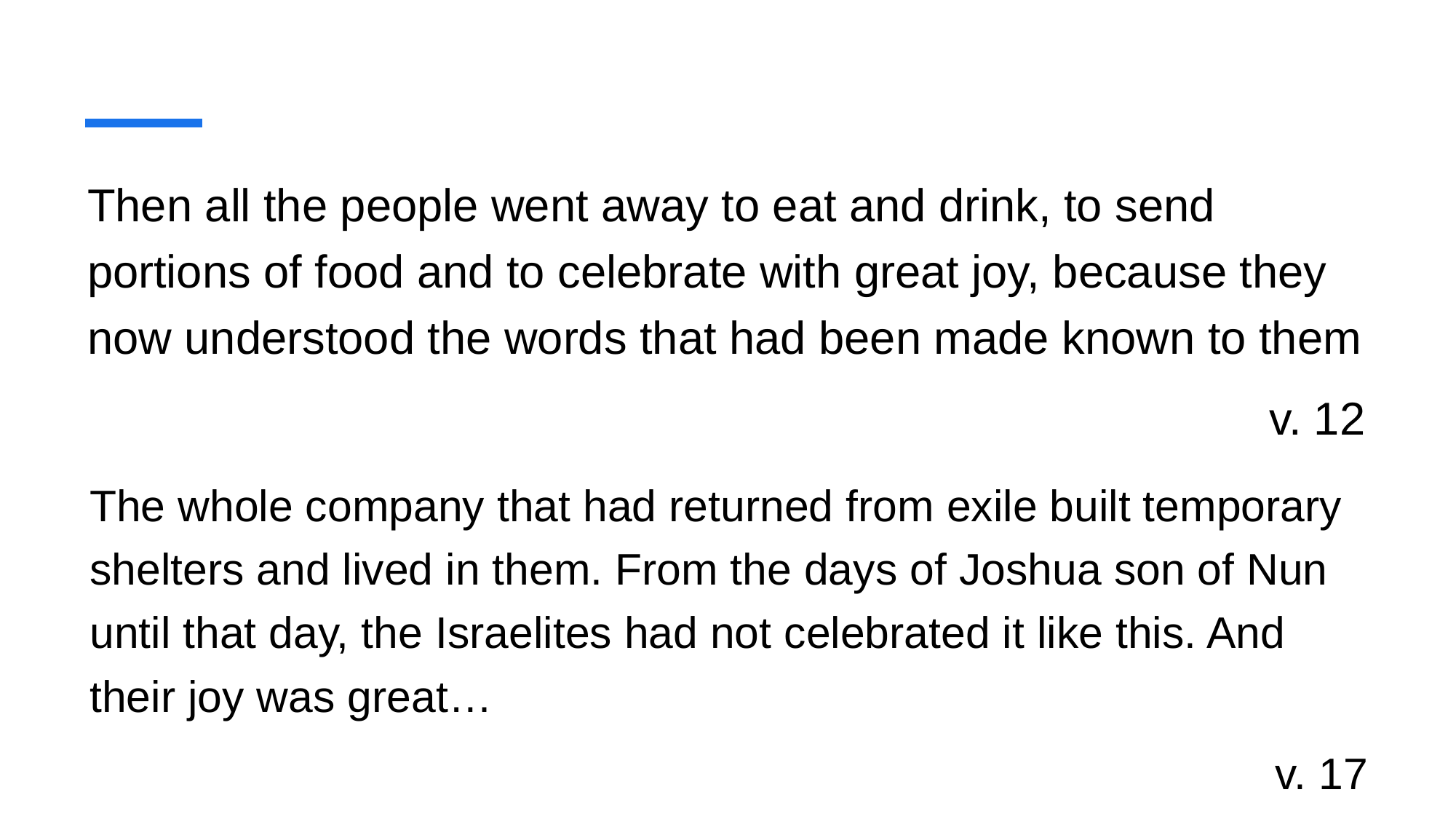

Then all the people went away to eat and drink, to send portions of food and to celebrate with great joy, because they now understood the words that had been made known to them
v. 12
The whole company that had returned from exile built temporary shelters and lived in them. From the days of Joshua son of Nun until that day, the Israelites had not celebrated it like this. And their joy was great…
v. 17